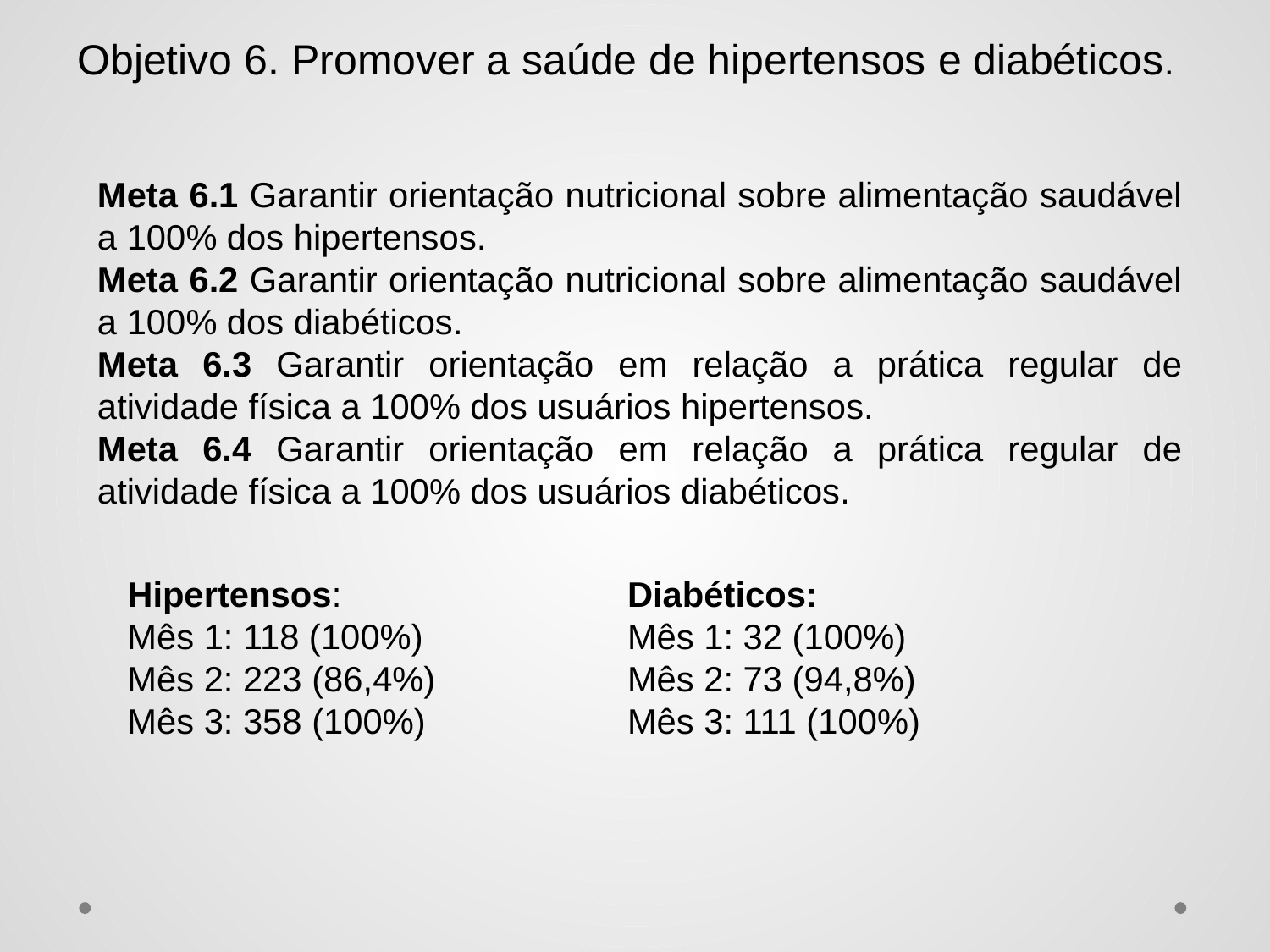

Objetivo 6. Promover a saúde de hipertensos e diabéticos.
Meta 6.1 Garantir orientação nutricional sobre alimentação saudável a 100% dos hipertensos.
Meta 6.2 Garantir orientação nutricional sobre alimentação saudável a 100% dos diabéticos.
Meta 6.3 Garantir orientação em relação a prática regular de atividade física a 100% dos usuários hipertensos.
Meta 6.4 Garantir orientação em relação a prática regular de atividade física a 100% dos usuários diabéticos.

Diabéticos:
Mês 1: 32 (100%)
Mês 2: 73 (94,8%)
Mês 3: 111 (100%)

Hipertensos:
Mês 1: 118 (100%)
Mês 2: 223 (86,4%)
Mês 3: 358 (100%)